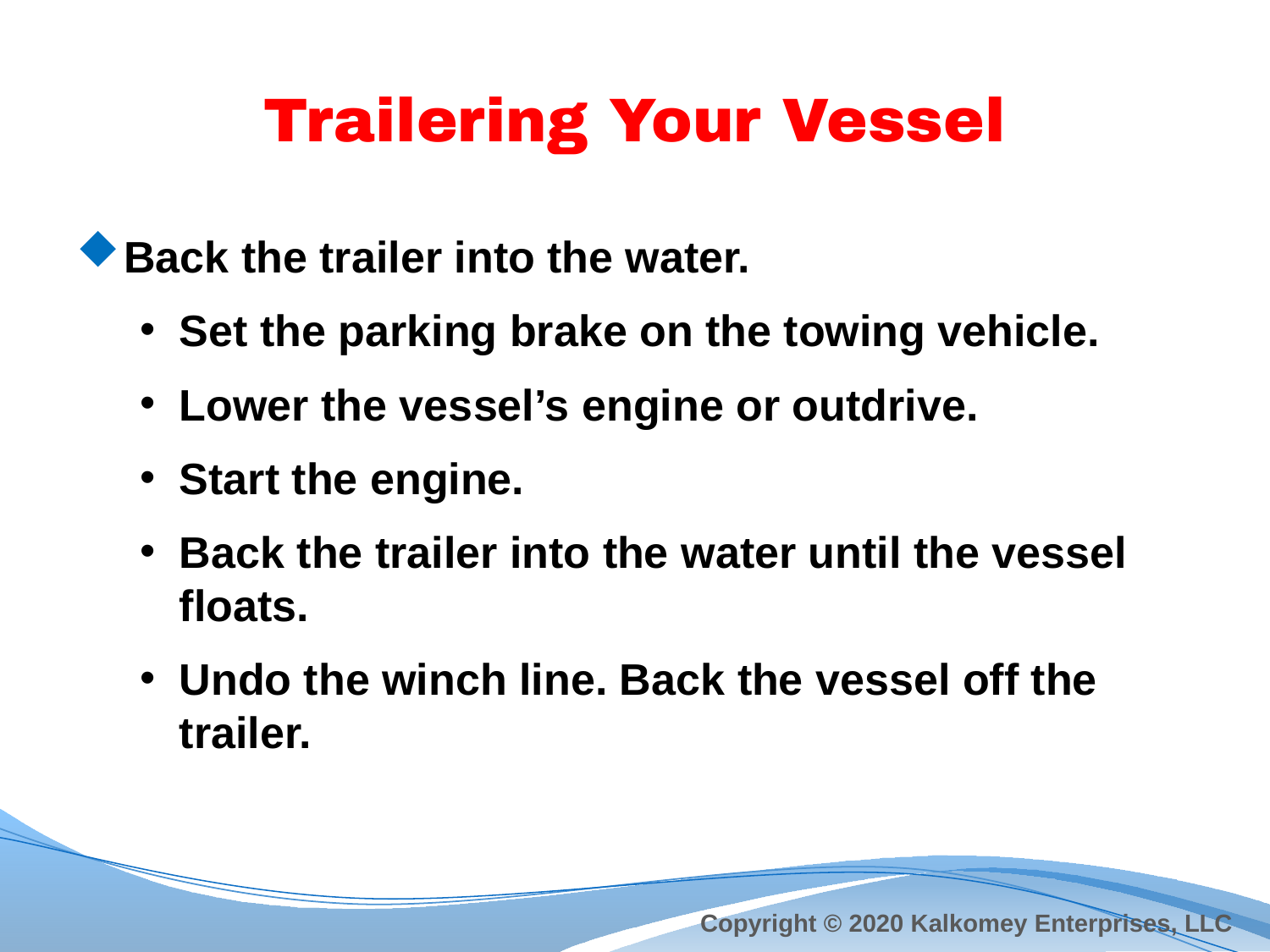

# Trailering Your Vessel
Back the trailer into the water.
Set the parking brake on the towing vehicle.
Lower the vessel’s engine or outdrive.
Start the engine.
Back the trailer into the water until the vessel floats.
Undo the winch line. Back the vessel off the trailer.